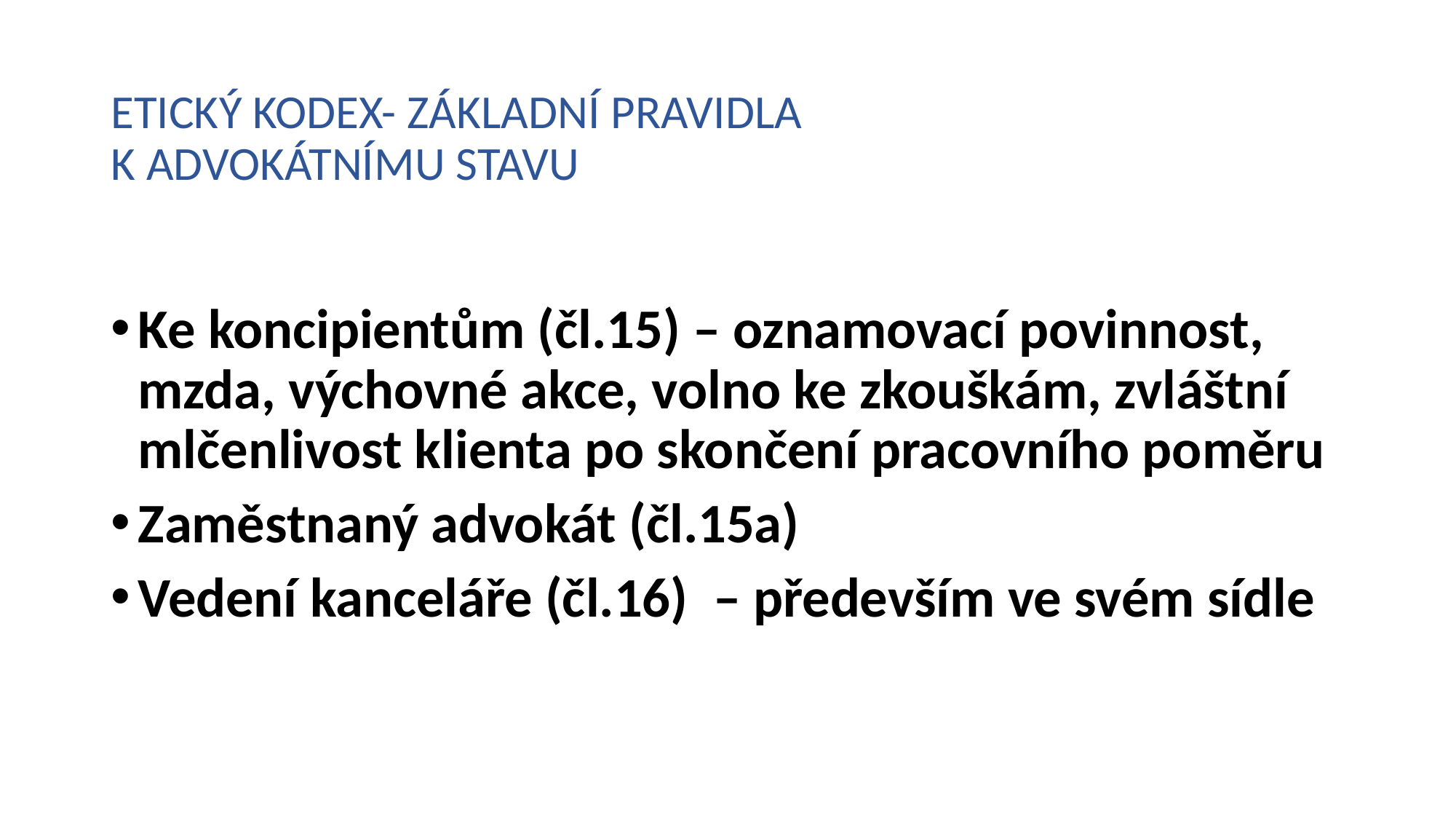

# ETICKÝ KODEX- ZÁKLADNÍ PRAVIDLA K ADVOKÁTNÍMU STAVU
Ke koncipientům (čl.15) – oznamovací povinnost, mzda, výchovné akce, volno ke zkouškám, zvláštní mlčenlivost klienta po skončení pracovního poměru
Zaměstnaný advokát (čl.15a)
Vedení kanceláře (čl.16)  – především ve svém sídle